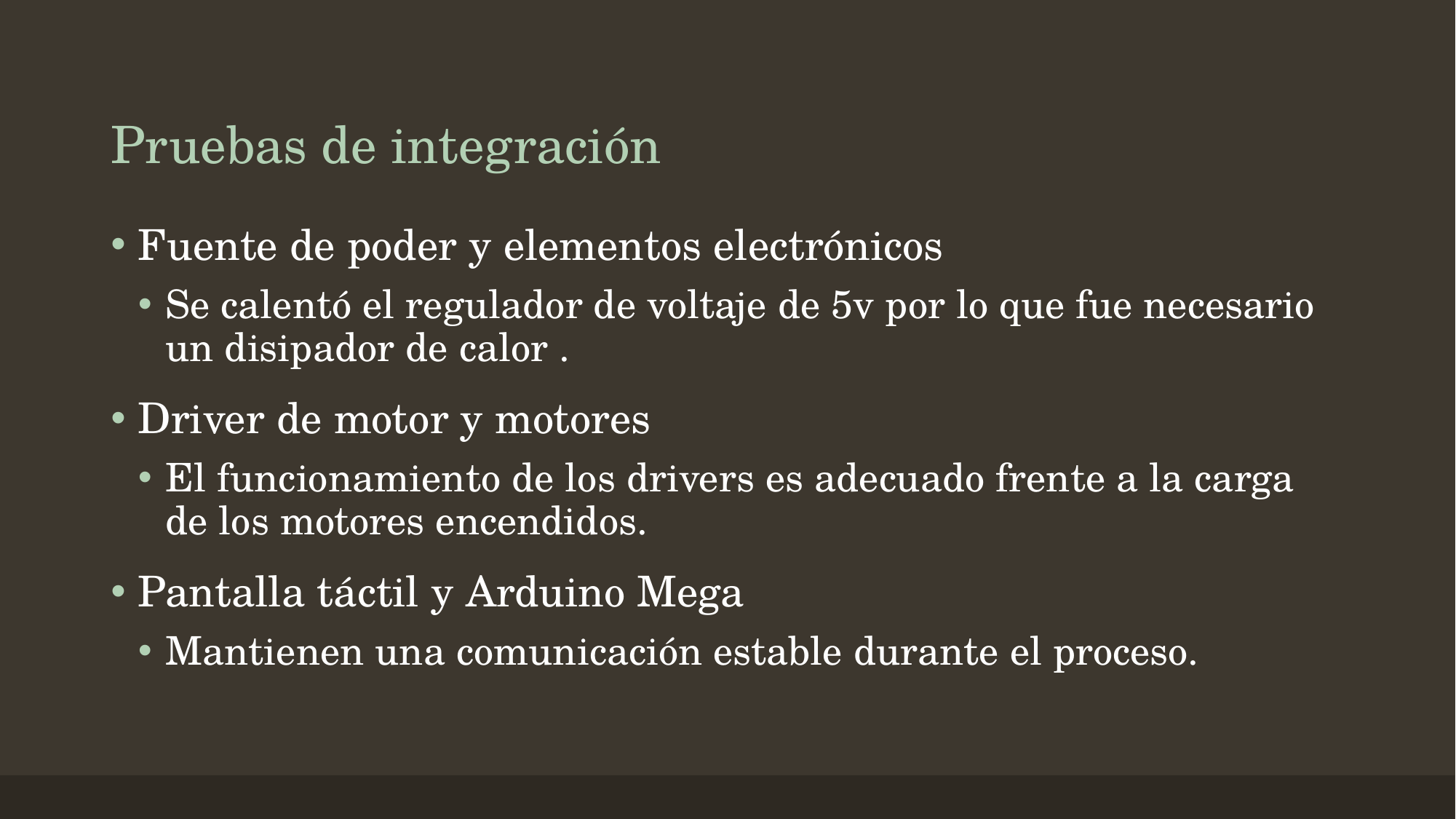

# Pruebas de integración
Fuente de poder y elementos electrónicos
Se calentó el regulador de voltaje de 5v por lo que fue necesario un disipador de calor .
Driver de motor y motores
El funcionamiento de los drivers es adecuado frente a la carga de los motores encendidos.
Pantalla táctil y Arduino Mega
Mantienen una comunicación estable durante el proceso.